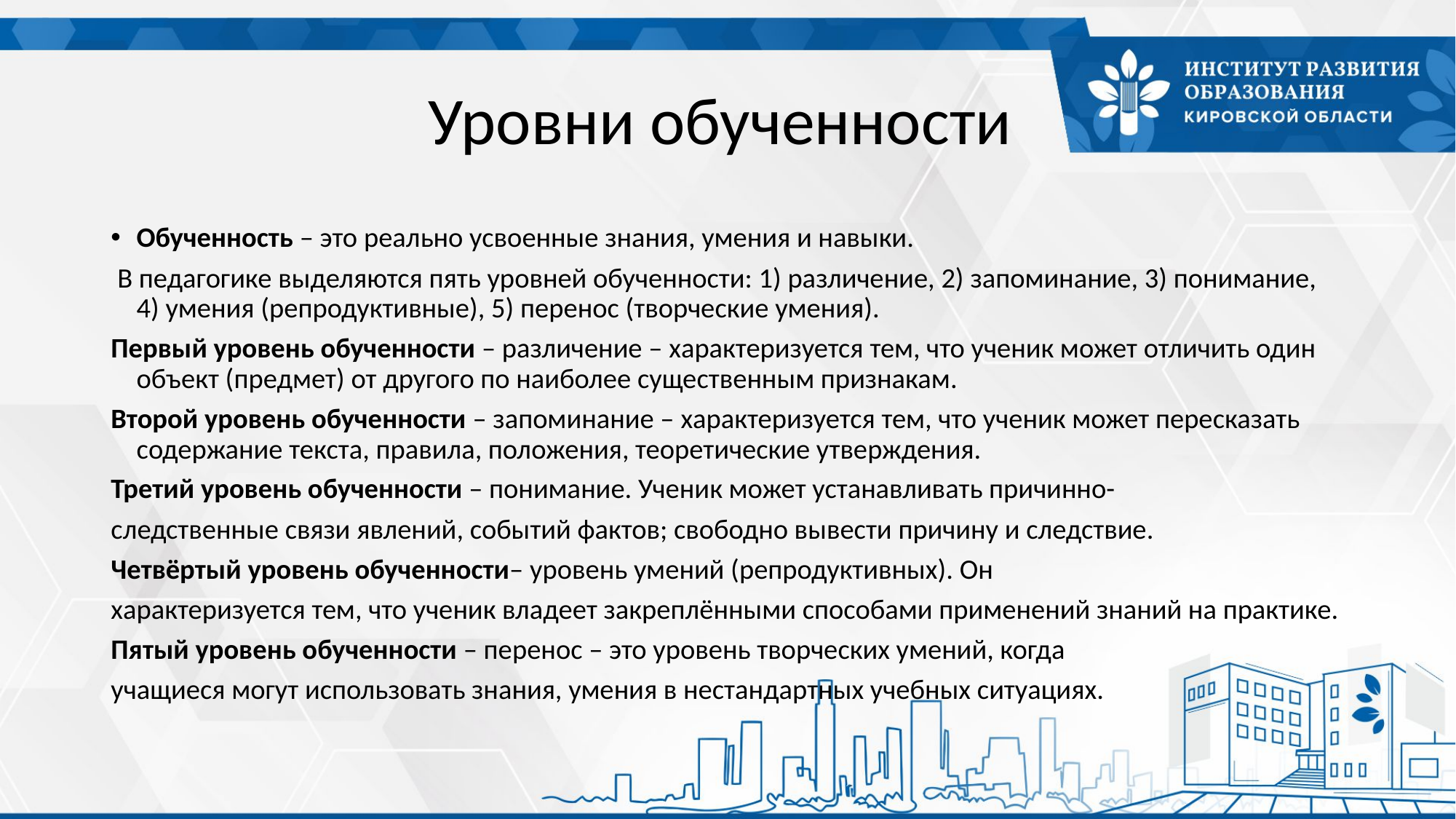

# Уровни обученности
Обученность – это реально усвоенные знания, умения и навыки.
 В педагогике выделяются пять уровней обученности: 1) различение, 2) запоминание, 3) понимание, 4) умения (репродуктивные), 5) перенос (творческие умения).
Первый уровень обученности – различение – характеризуется тем, что ученик может отличить один объект (предмет) от другого по наиболее существенным признакам.
Второй уровень обученности – запоминание – характеризуется тем, что ученик может пересказать содержание текста, правила, положения, теоретические утверждения.
Третий уровень обученности – понимание. Ученик может устанавливать причинно-
следственные связи явлений, событий фактов; свободно вывести причину и следствие.
Четвёртый уровень обученности– уровень умений (репродуктивных). Он
характеризуется тем, что ученик владеет закреплёнными способами применений знаний на практике.
Пятый уровень обученности – перенос – это уровень творческих умений, когда
учащиеся могут использовать знания, умения в нестандартных учебных ситуациях.